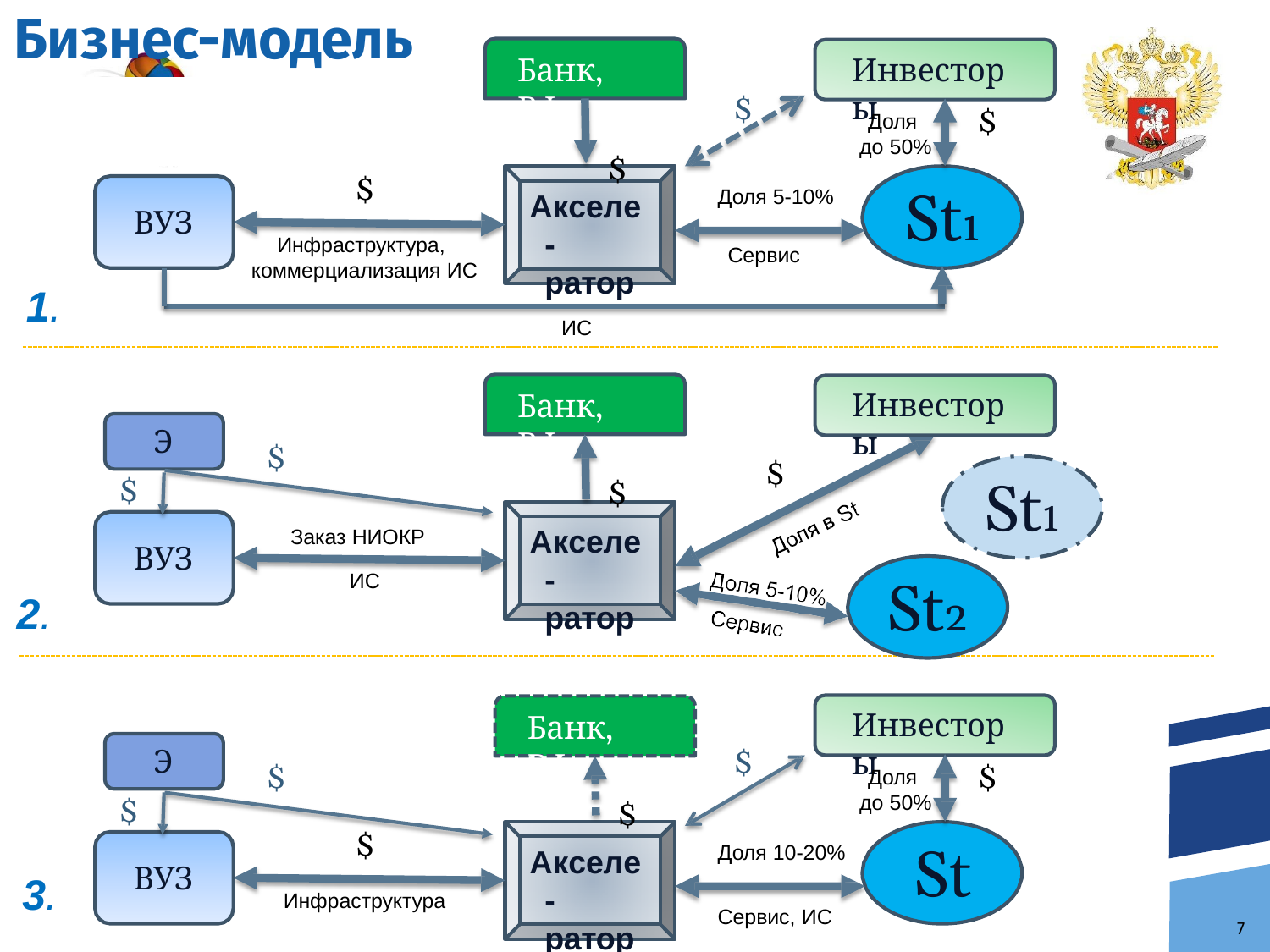

# Бизнес-модель
Банк, ВФ
$

Инвесторы

$

$
Доля  до 50%

$
Инфраструктура,  коммерциализация ИС
St1

Доля 5-10%
Акселе-  ратор

ВУЗ

Сервис

1.

ИС

Банк, ВФ
$

Инвесторы

Э

$

$

St1

$

Акселе-  ратор
Заказ НИОКР

ВУЗ

St2
ИС

2.

Банк, ВФ
$

Инвесторы

Э
$

$
$

Доля  до 50%

$

$
Инфраструктура
St

Доля 10-20%
Акселе-  ратор

ВУЗ

3.

Сервис, ИС
7